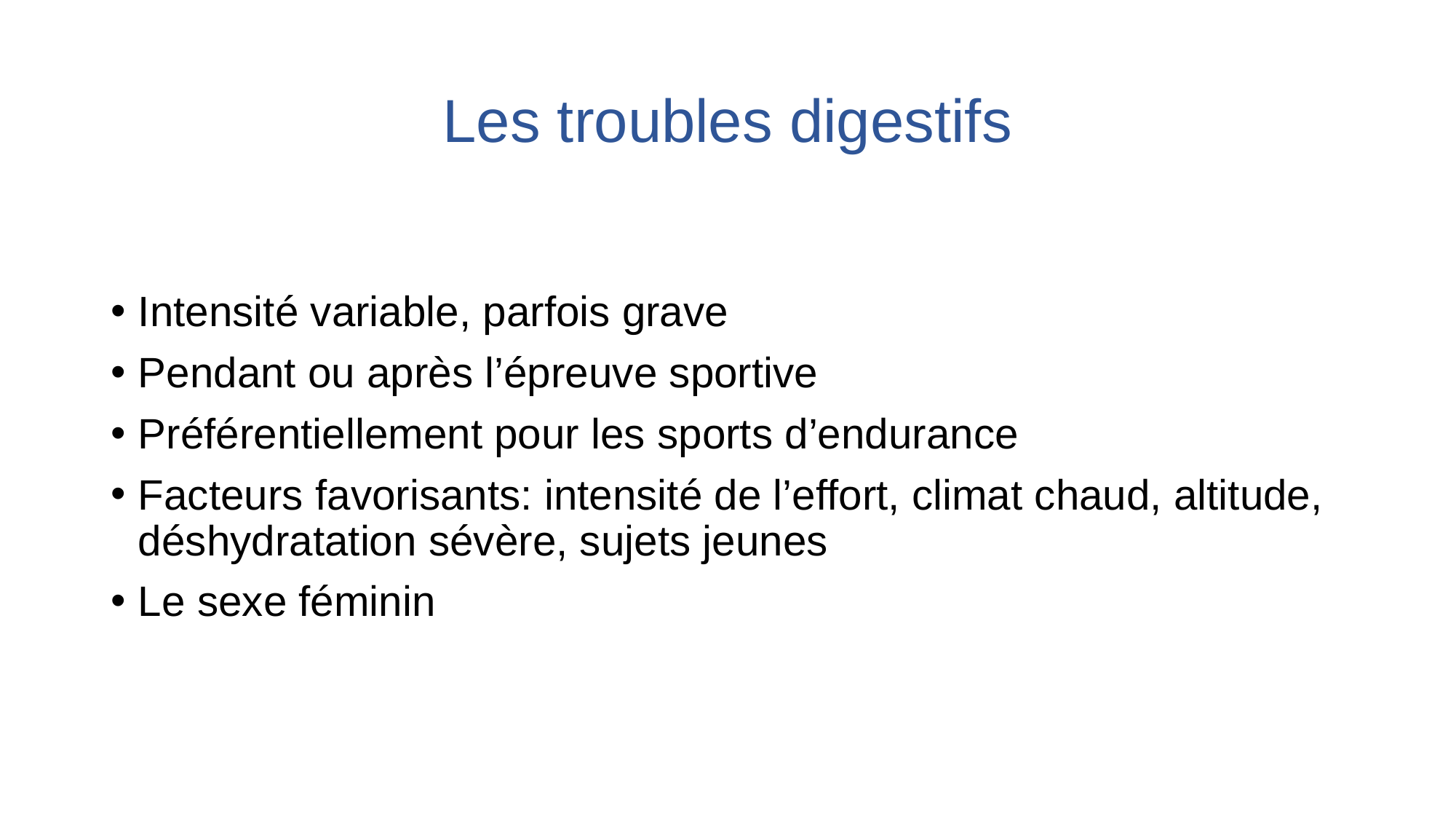

# Les troubles digestifs
Intensité variable, parfois grave
Pendant ou après l’épreuve sportive
Préférentiellement pour les sports d’endurance
Facteurs favorisants: intensité de l’effort, climat chaud, altitude, déshydratation sévère, sujets jeunes
Le sexe féminin